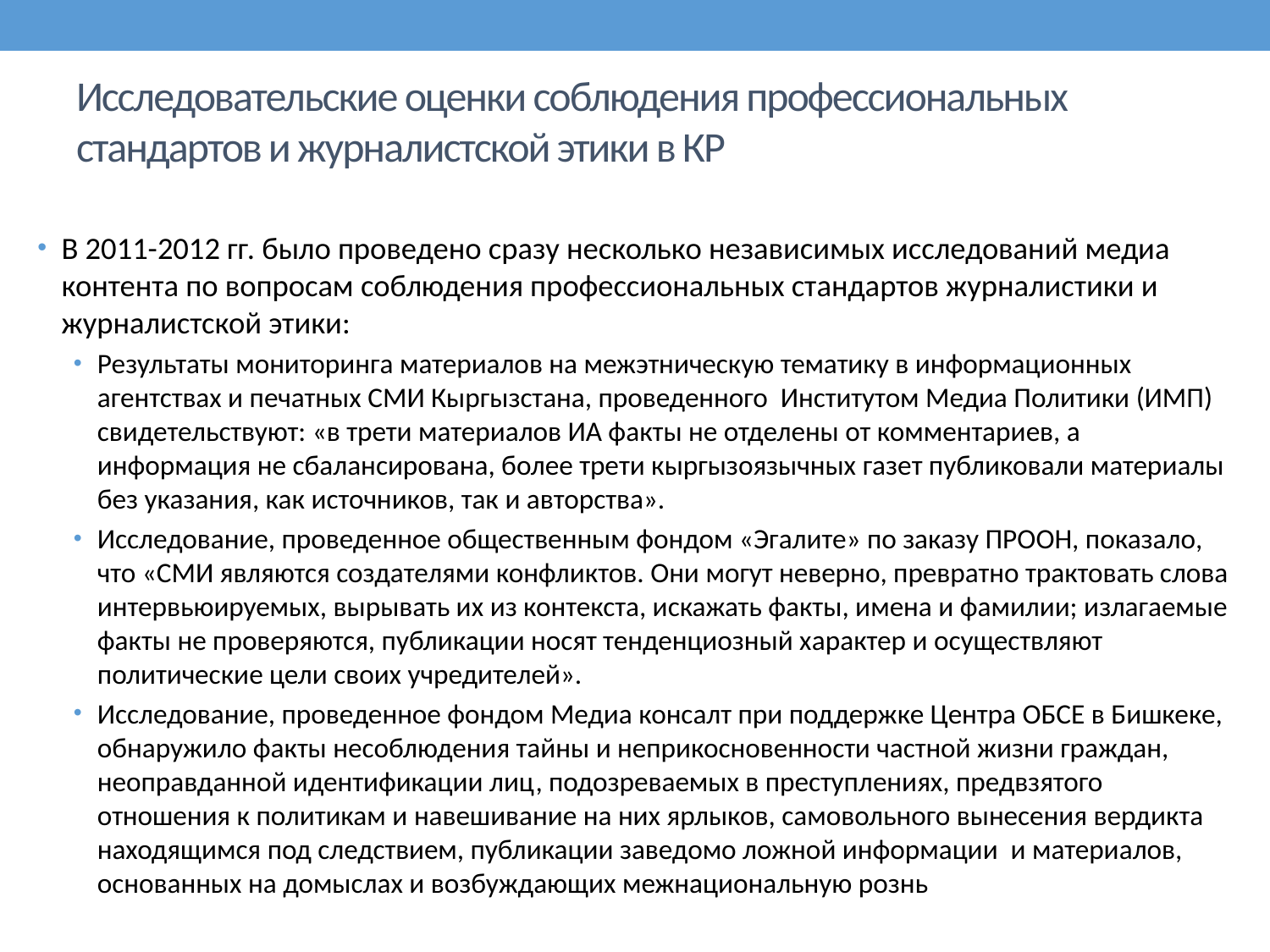

# Исследовательские оценки соблюдения профессиональных стандартов и журналистской этики в КР
В 2011-2012 гг. было проведено сразу несколько независимых исследований медиа контента по вопросам соблюдения профессиональных стандартов журналистики и журналистской этики:
Результаты мониторинга материалов на межэтническую тематику в информационных агентствах и печатных СМИ Кыргызстана, проведенного  Институтом Медиа Политики (ИМП) свидетельствуют: «в трети материалов ИА факты не отделены от комментариев, а информация не сбалансирована, более трети кыргызоязычных газет публиковали материалы без указания, как источников, так и авторства».
Исследование, проведенное общественным фондом «Эгалите» по заказу ПРООН, показало, что «СМИ являются создателями конфликтов. Они могут неверно, превратно трактовать слова интервьюируемых, вырывать их из контекста, искажать факты, имена и фамилии; излагаемые факты не проверяются, публикации носят тенденциозный характер и осуществляют политические цели своих учредителей».
Исследование, проведенное фондом Медиа консалт при поддержке Центра ОБСЕ в Бишкеке, обнаружило факты несоблюдения тайны и неприкосновенности частной жизни граждан, неоправданной идентификации лиц, подозреваемых в преступлениях, предвзятого отношения к политикам и навешивание на них ярлыков, самовольного вынесения вердикта находящимся под следствием, публикации заведомо ложной информации  и материалов, основанных на домыслах и возбуждающих межнациональную рознь